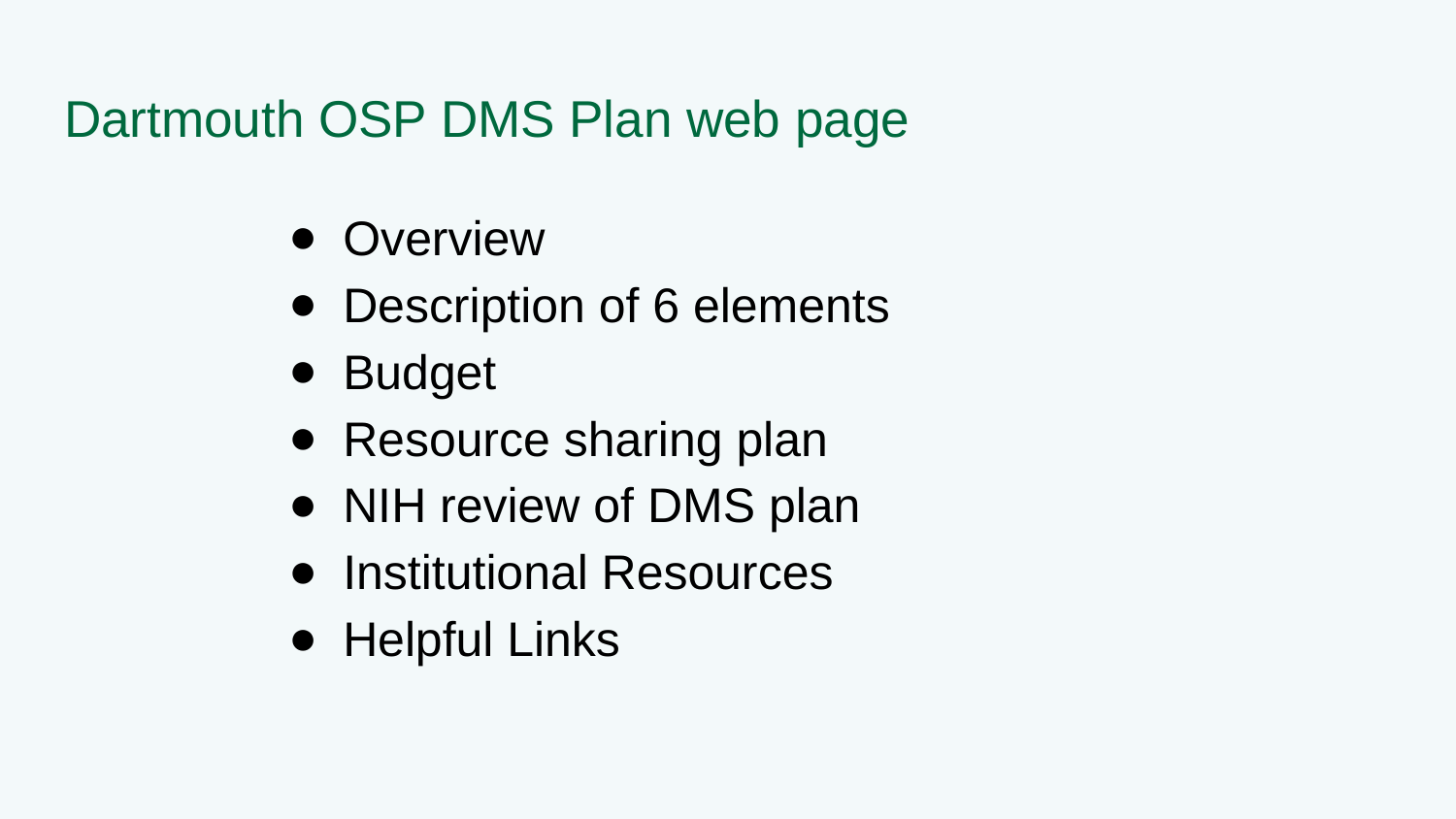

# Dartmouth OSP DMS Plan web page
Overview
Description of 6 elements
Budget
Resource sharing plan
NIH review of DMS plan
Institutional Resources
Helpful Links